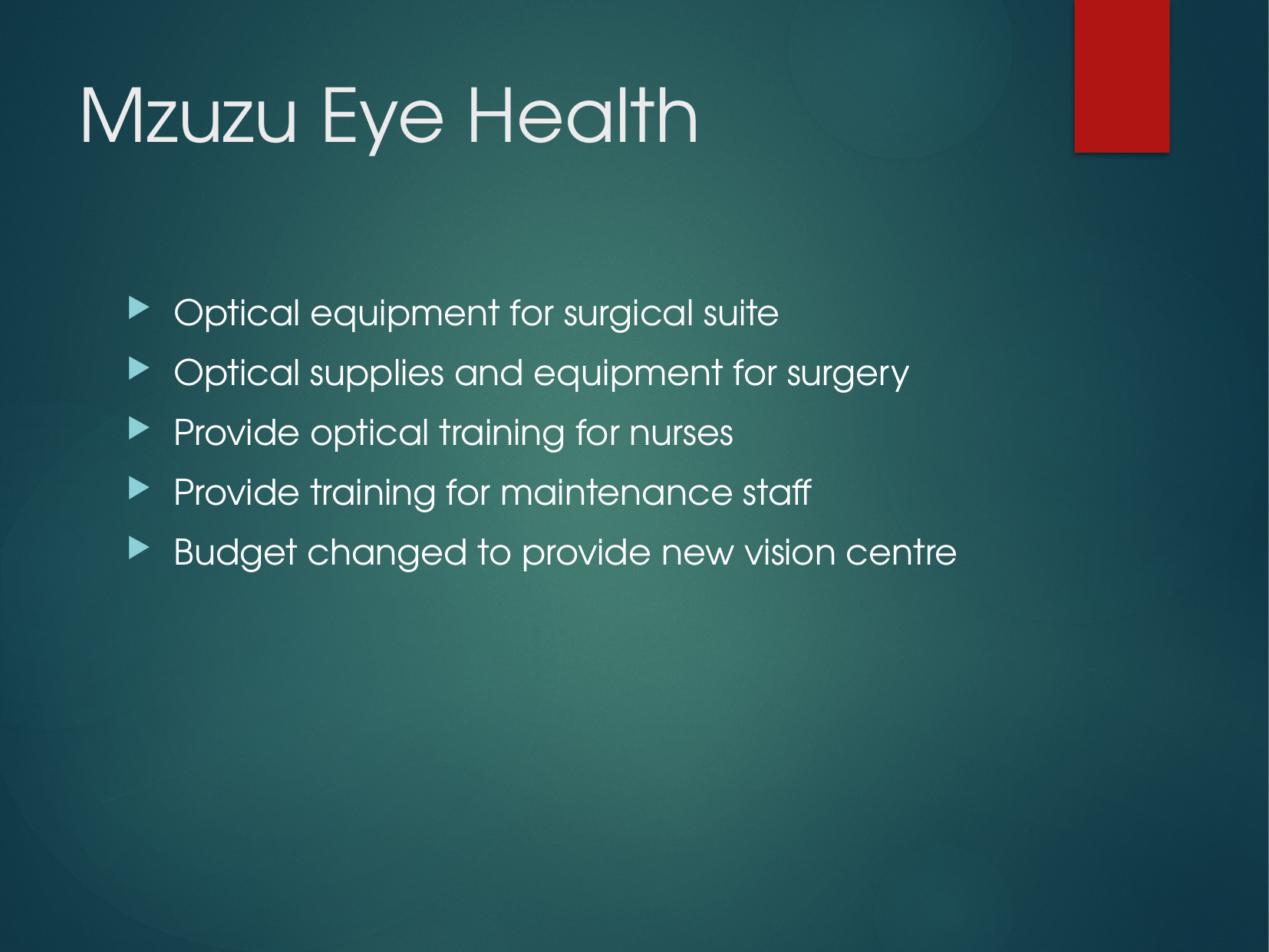

# Mzuzu Eye Health
Optical equipment for surgical suite
Optical supplies and equipment for surgery
Provide optical training for nurses
Provide training for maintenance staff
Budget changed to provide new vision centre